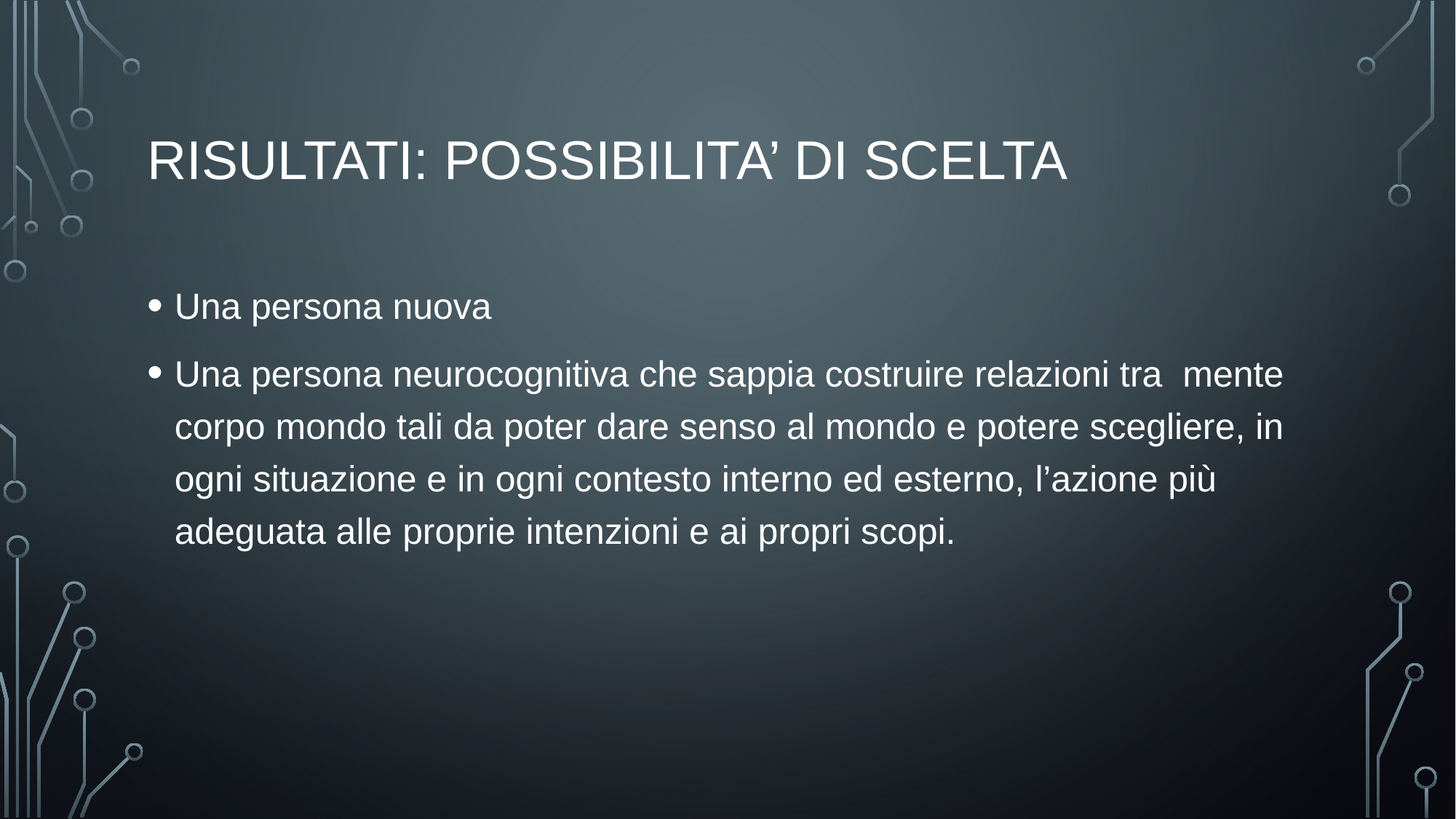

# Risultati: possibilita’ di scelta
Una persona nuova
Una persona neurocognitiva che sappia costruire relazioni tra  mente corpo mondo tali da poter dare senso al mondo e potere scegliere, in ogni situazione e in ogni contesto interno ed esterno, l’azione più adeguata alle proprie intenzioni e ai propri scopi.